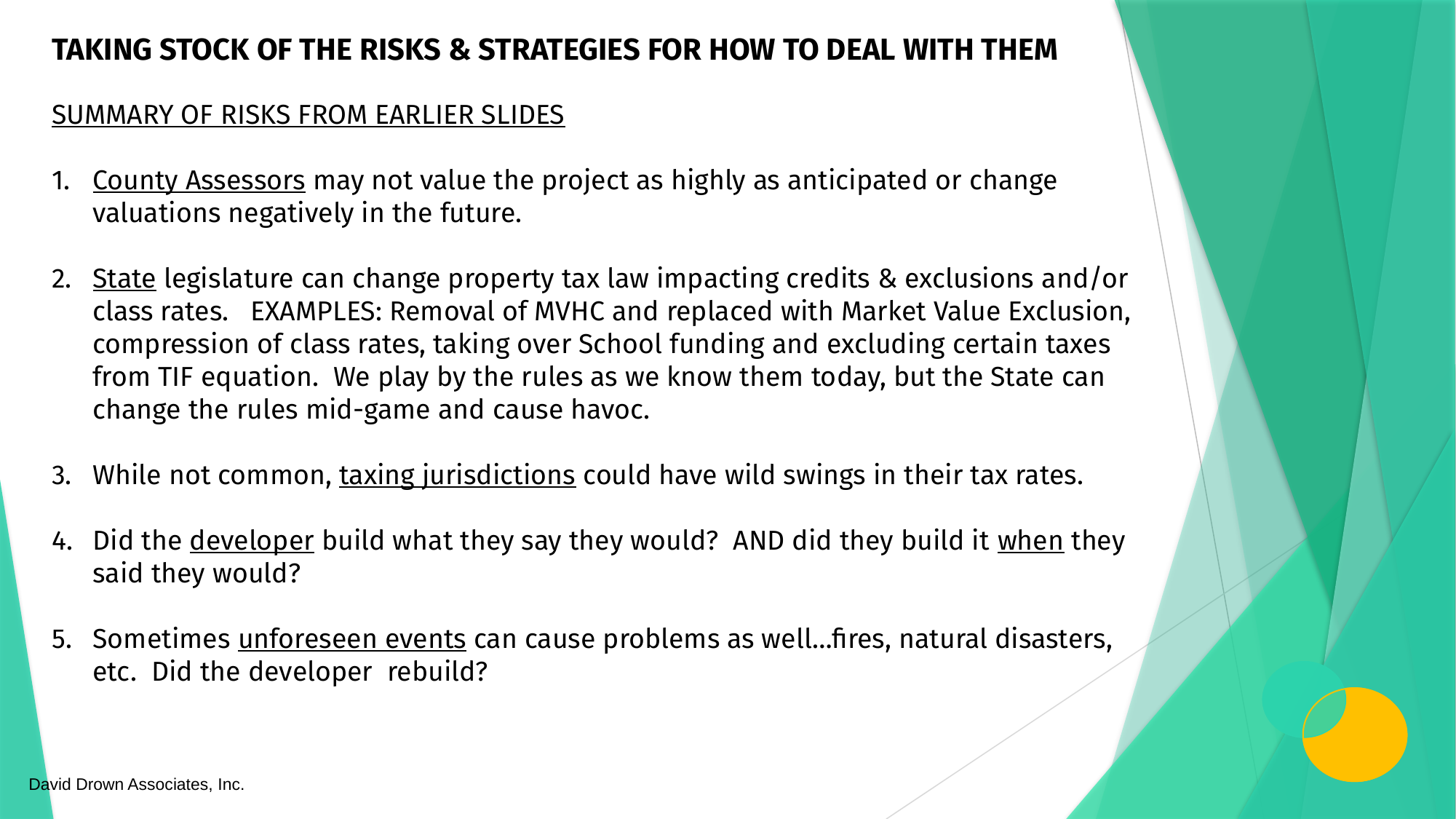

TAKING STOCK OF THE RISKS & STRATEGIES FOR HOW TO DEAL WITH THEM
SUMMARY OF RISKS FROM EARLIER SLIDES

County Assessors may not value the project as highly as anticipated or change valuations negatively in the future.

State legislature can change property tax law impacting credits & exclusions and/or class rates.   EXAMPLES: Removal of MVHC and replaced with Market Value Exclusion, compression of class rates, taking over School funding and excluding certain taxes from TIF equation.  We play by the rules as we know them today, but the State can change the rules mid-game and cause havoc.

While not common, taxing jurisdictions could have wild swings in their tax rates.

Did the developer build what they say they would?  AND did they build it when they said they would?

Sometimes unforeseen events can cause problems as well…fires, natural disasters, etc.  Did the developer  rebuild?

David Drown Associates, Inc.